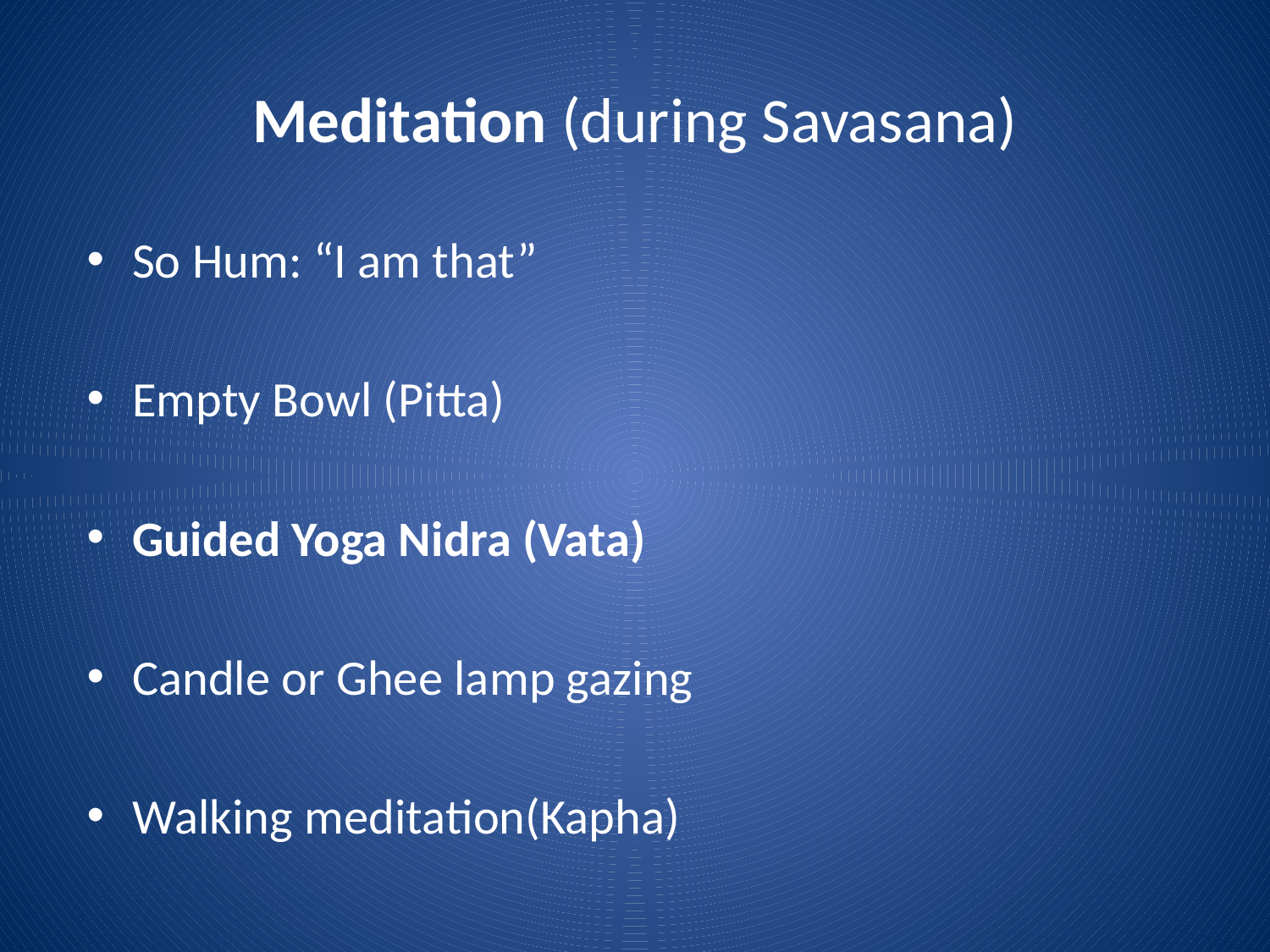

# Meditation (during Savasana)
So Hum: “I am that”

Empty Bowl (Pitta)

Guided Yoga Nidra (Vata)

Candle or Ghee lamp gazing

Walking meditation(Kapha)